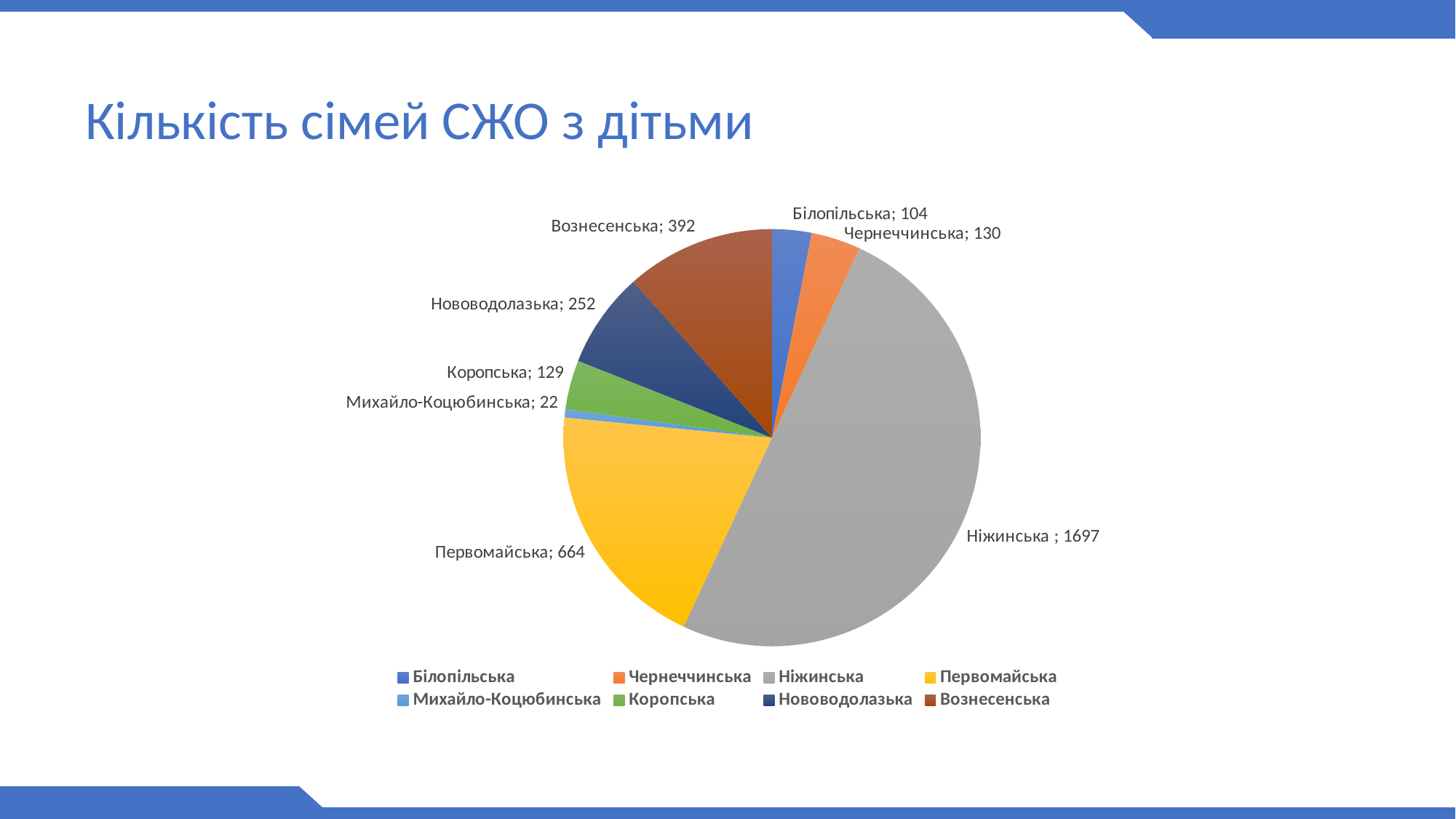

# Кількість сімей СЖО з дітьми

### Chart

| Category | Sales |
|---|---|
| Білопільська | 104.0 |
| Чернеччинська | 130.0 |
| Ніжинська  | 1697.0 |
| Первомайська | 664.0 |
| Михайло-Коцюбинська | 22.0 |
| Коропська | 129.0 |
| Нововодолазька | 252.0 |
| Вознесенська | 392.0 |